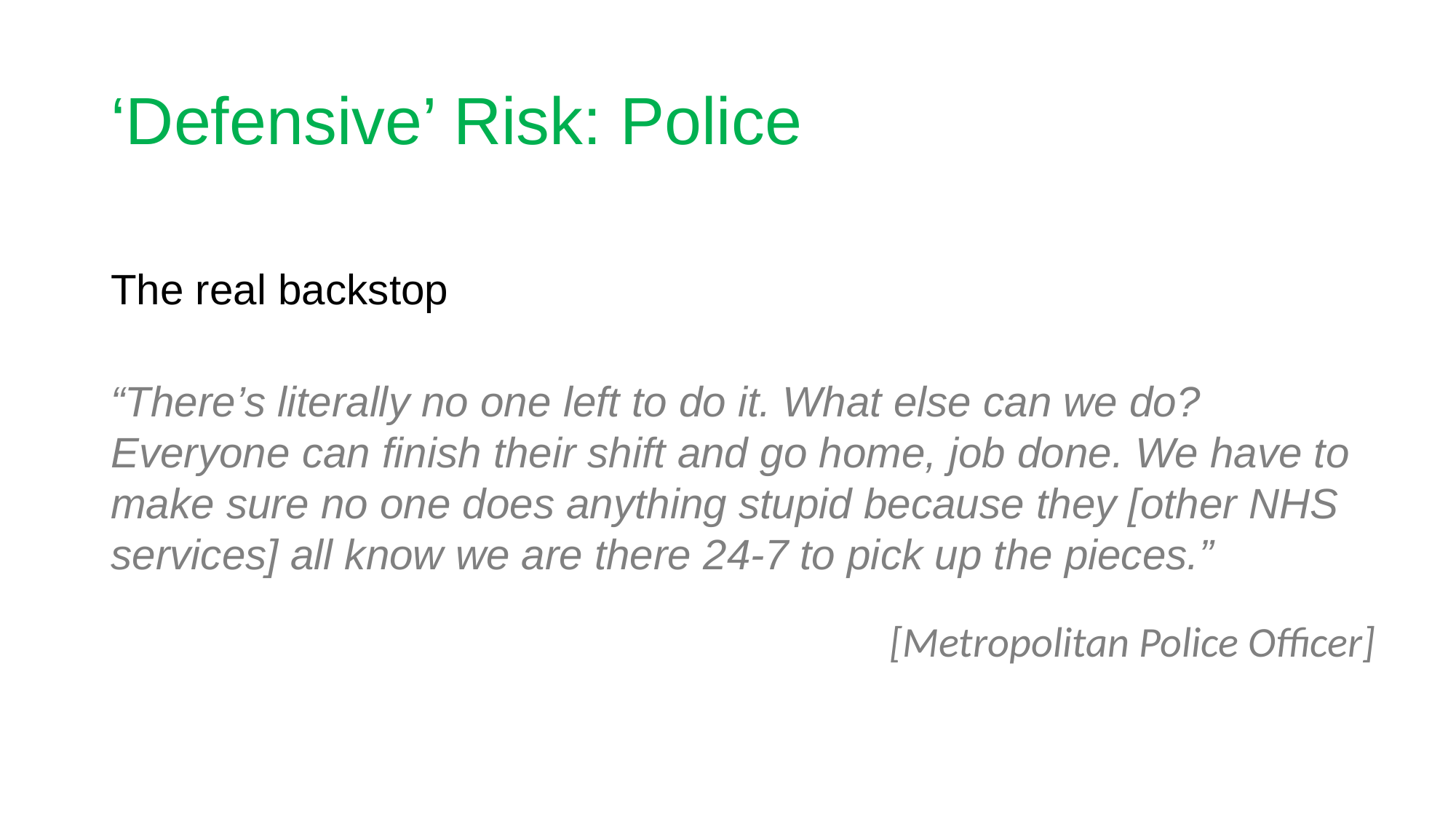

# ‘Defensive’ Risk: Police
The real backstop

“There’s literally no one left to do it. What else can we do? Everyone can finish their shift and go home, job done. We have to make sure no one does anything stupid because they [other NHS services] all know we are there 24-7 to pick up the pieces.”
[Metropolitan Police Officer]